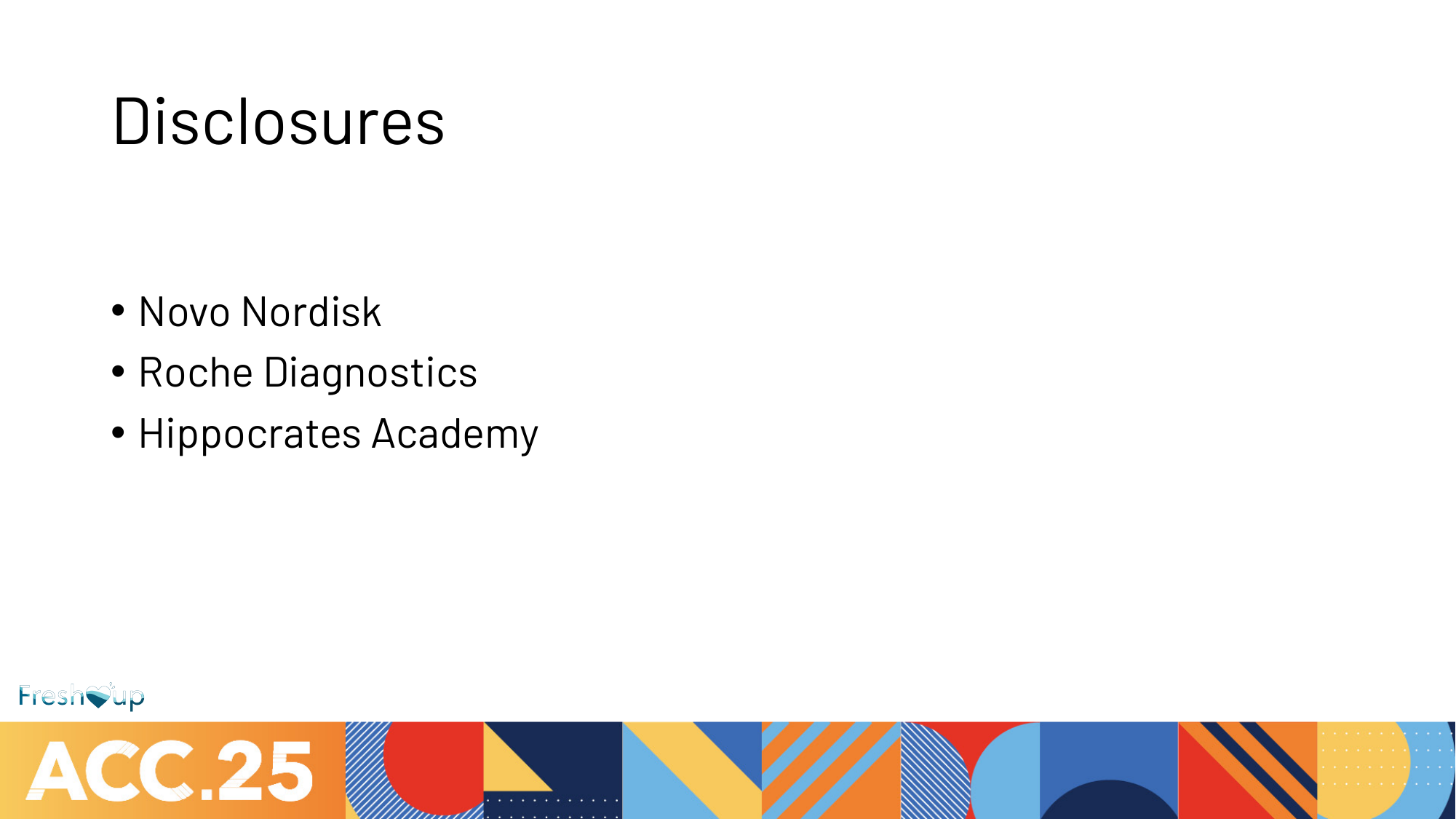

# Disclosures

Novo Nordisk
Roche Diagnostics
Hippocrates Academy